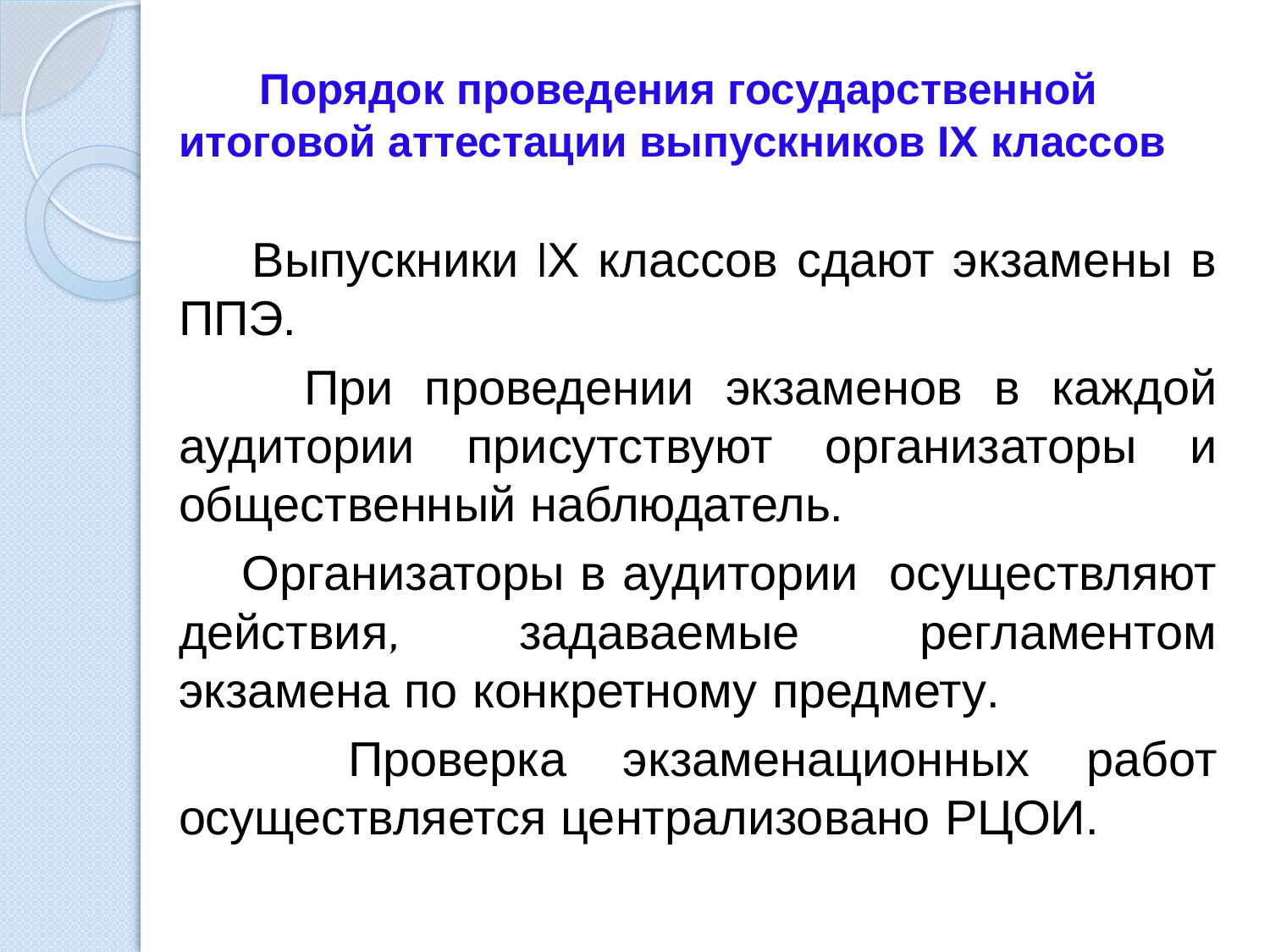

# Порядок проведения государственной итоговой аттестации выпускников IХ классов
    Выпускники IХ классов сдают экзамены в ППЭ.
    При проведении экзаменов в каждой аудитории присутствуют организаторы и общественный наблюдатель.
    Организаторы в аудитории  осуществляют действия, задаваемые регламентом экзамена по конкретному предмету.
   Проверка экзаменационных работ осуществляется централизовано РЦОИ.